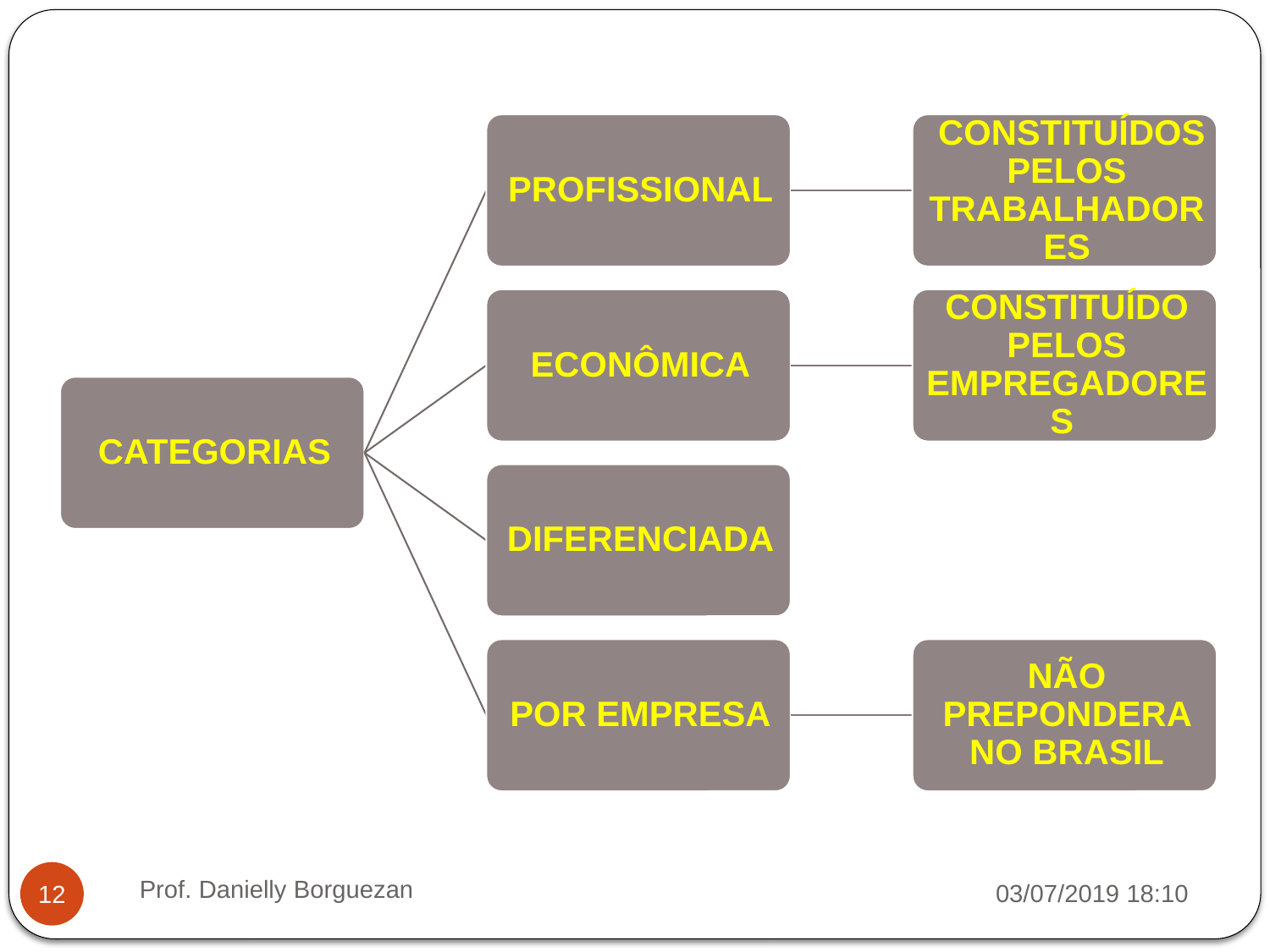

CATEGORIAS

PROFISSIONAL

 CONSTITUÍDOS PELOS TRABALHADORES

ECONÔMICA

CONSTITUÍDO PELOS EMPREGADORES

DIFERENCIADA

POR EMPRESA

NÃO PREPONDERA NO BRASIL
Prof. Danielly Borguezan
03/07/2019 18:10
12